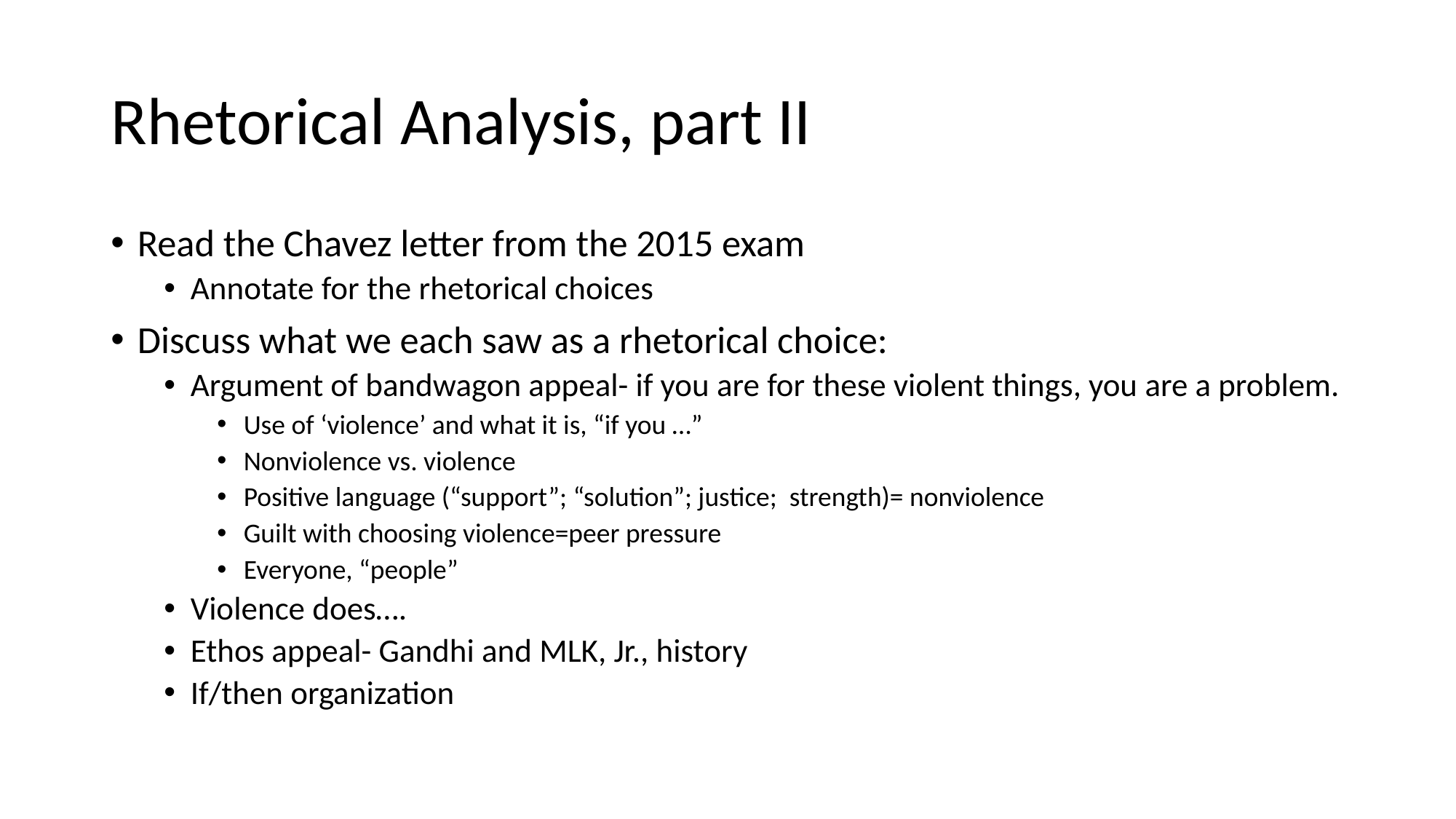

# Rhetorical Analysis, part II
Read the Chavez letter from the 2015 exam
Annotate for the rhetorical choices
Discuss what we each saw as a rhetorical choice:
Argument of bandwagon appeal- if you are for these violent things, you are a problem.
Use of ‘violence’ and what it is, “if you …”
Nonviolence vs. violence
Positive language (“support”; “solution”; justice;  strength)= nonviolence
Guilt with choosing violence=peer pressure
Everyone, “people”
Violence does….
Ethos appeal- Gandhi and MLK, Jr., history
If/then organization